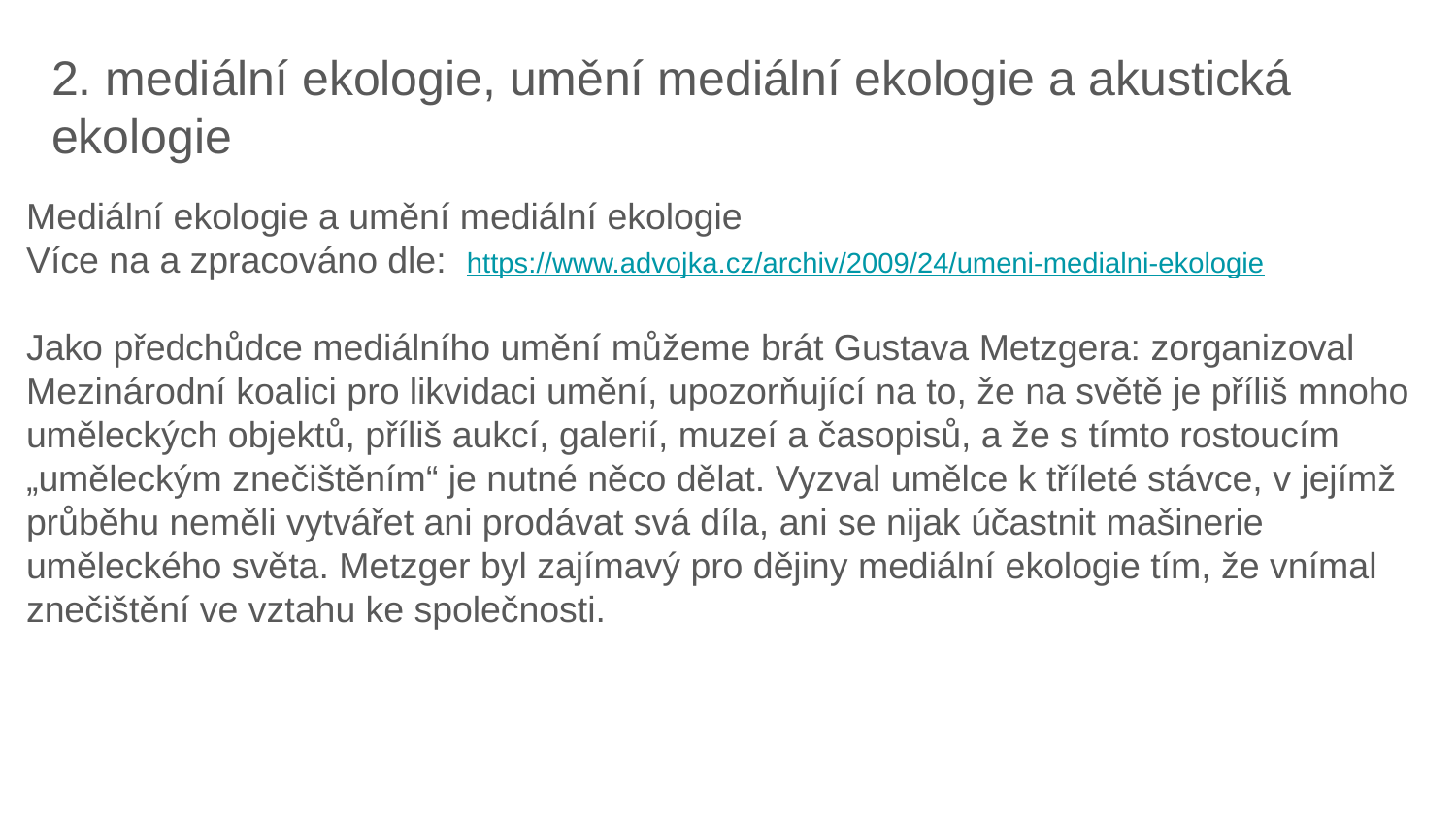

# 2. mediální ekologie, umění mediální ekologie a akustická ekologie
Mediální ekologie a umění mediální ekologie
Více na a zpracováno dle:  https://www.advojka.cz/archiv/2009/24/umeni-medialni-ekologie

Jako předchůdce mediálního umění můžeme brát Gustava Metzgera: zorganizoval Mezinárodní koalici pro likvidaci umění, upozorňující na to, že na světě je příliš mnoho uměleckých objektů, příliš aukcí, galerií, muzeí a časopisů, a že s tímto rostoucím „uměleckým znečištěním“ je nutné něco dělat. Vyzval umělce k tříleté stávce, v jejímž průběhu neměli vytvářet ani prodávat svá díla, ani se nijak účastnit mašinerie uměleckého světa. Metzger byl zajímavý pro dějiny mediální ekologie tím, že vnímal znečištění ve vztahu ke společnosti.